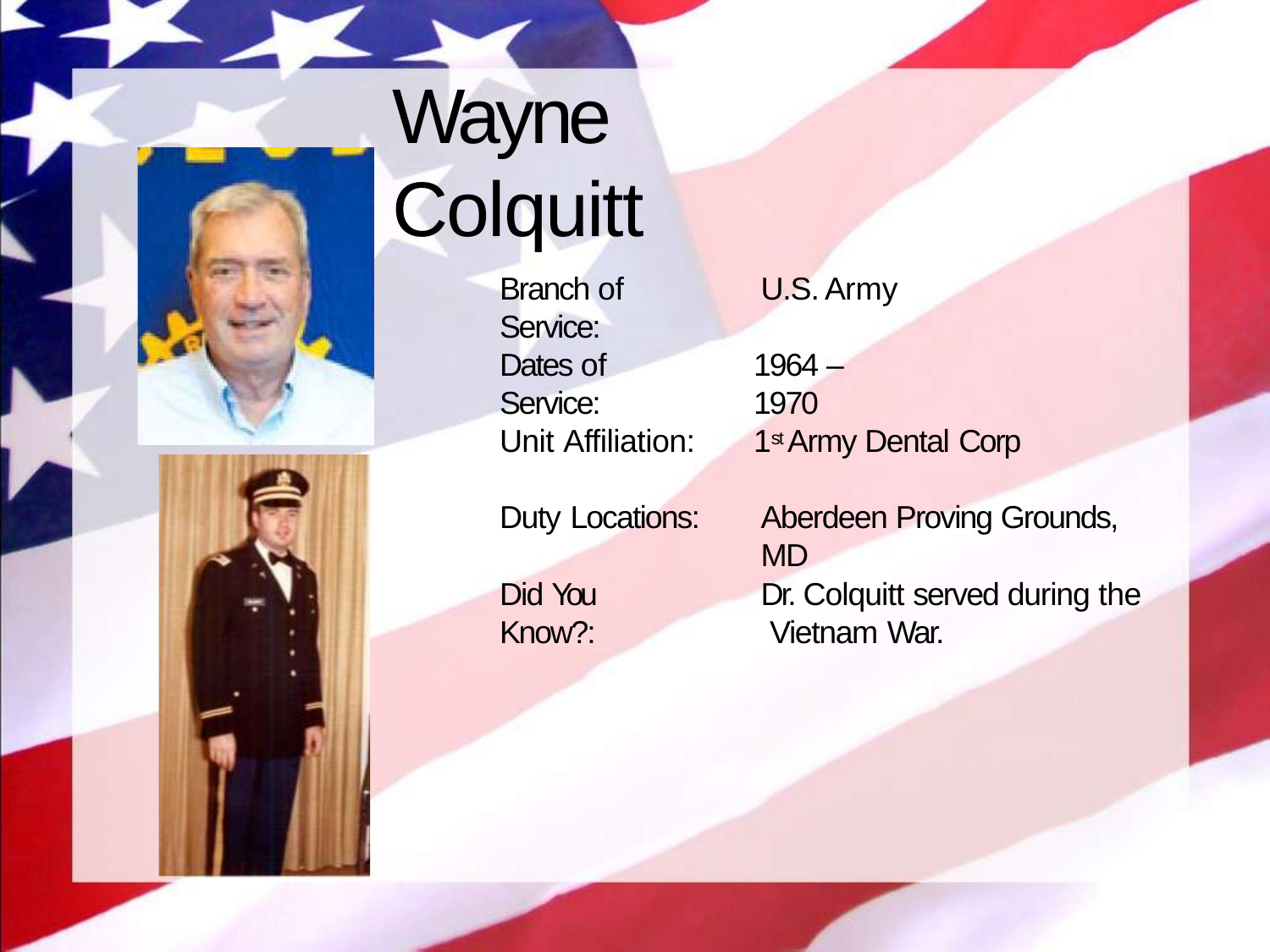

# Wayne Colquitt

Branch of Service:
U.S. Army
Dates of Service:
1964 – 1970
Unit Affiliation:
1st Army Dental Corp

Duty Locations:
Aberdeen Proving Grounds, MD
Did You Know?:
Dr. Colquitt served during the  Vietnam War.